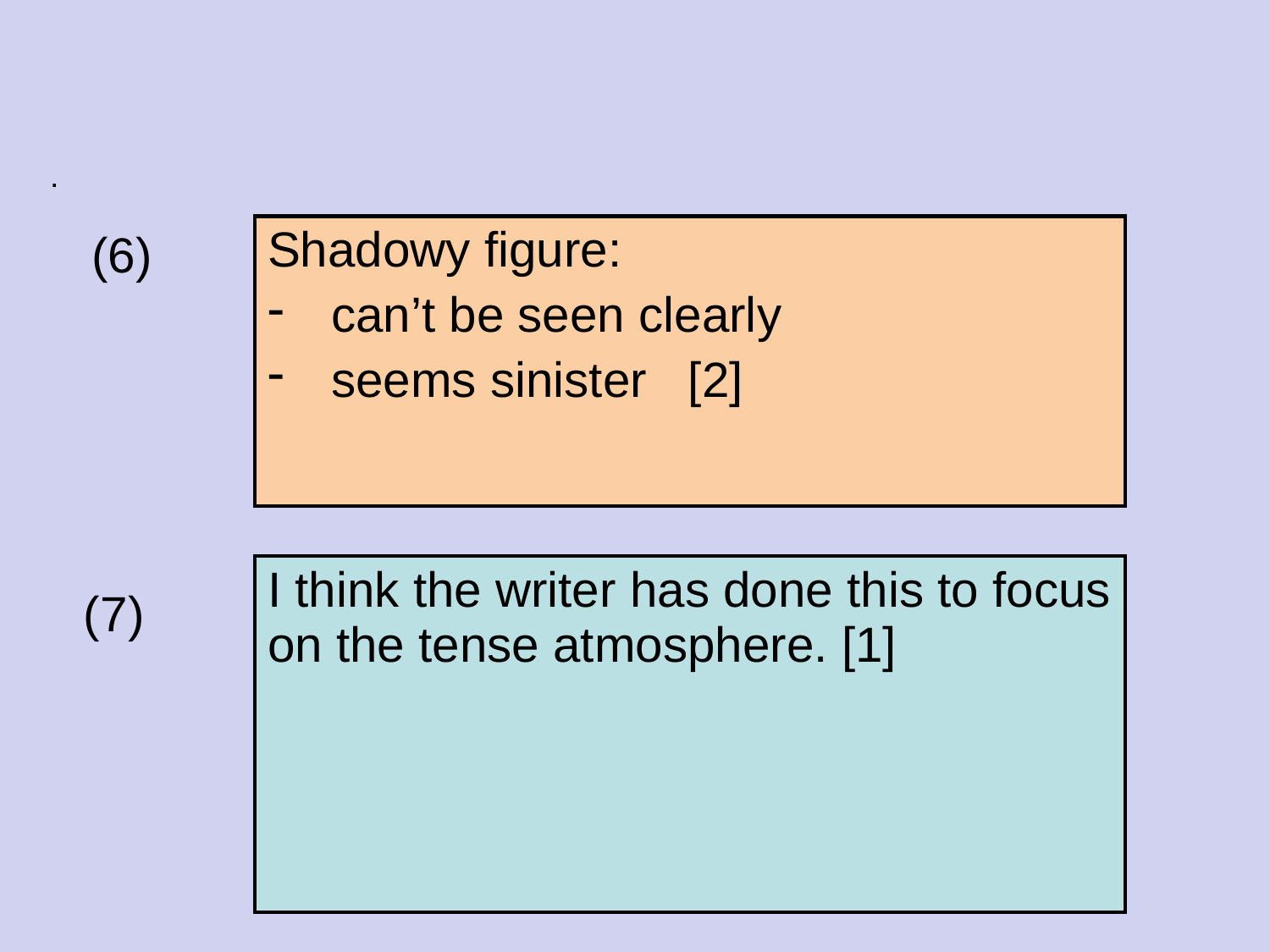

#
.
| Shadowy figure: can’t be seen clearly seems sinister [2] |
| --- |
(6)

| I think the writer has done this to focus on the tense atmosphere. [1] |
| --- |
(7)